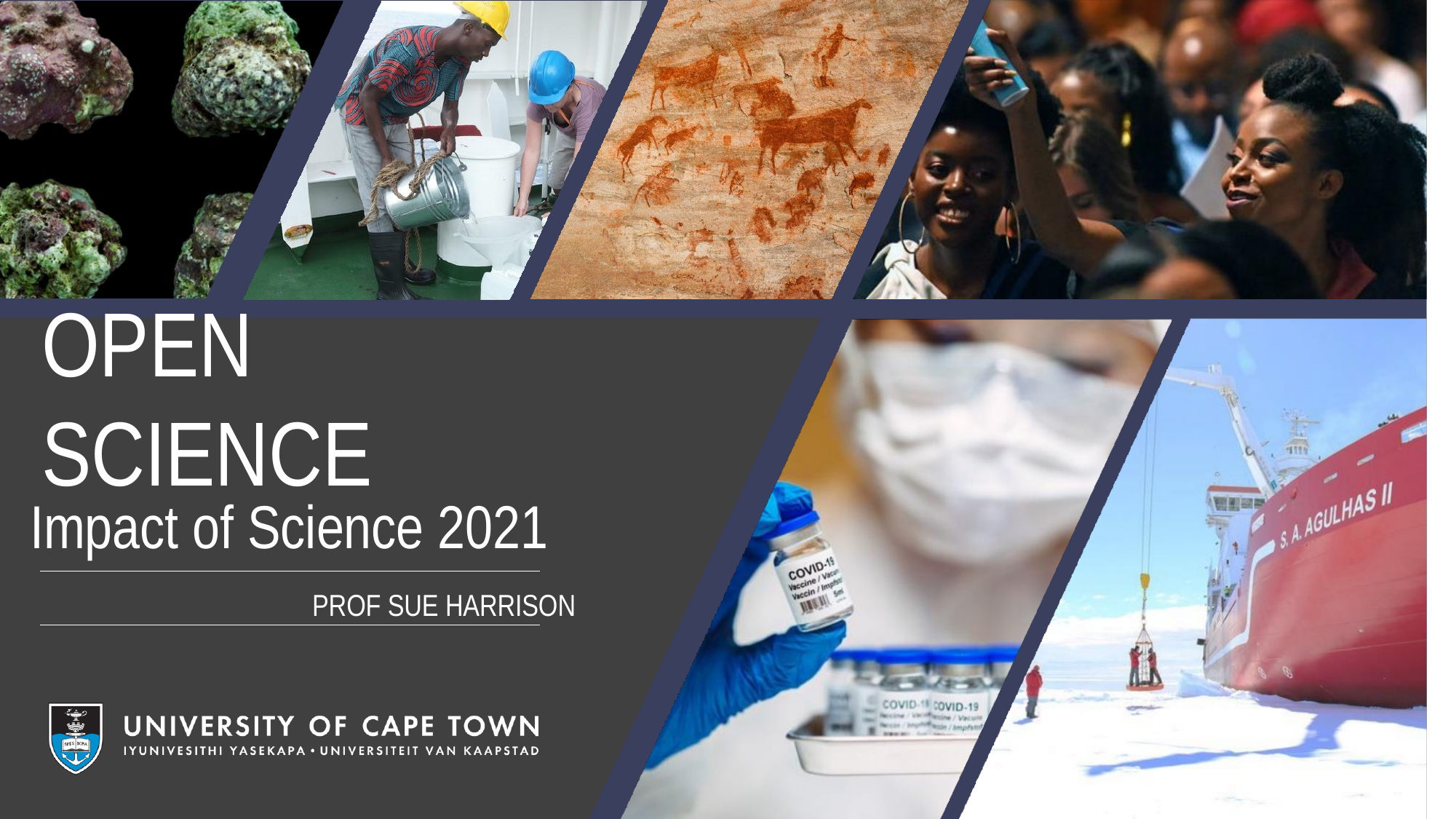

# OPEN SCIENCE
Impact of Science 2021

PROF SUE HARRISON